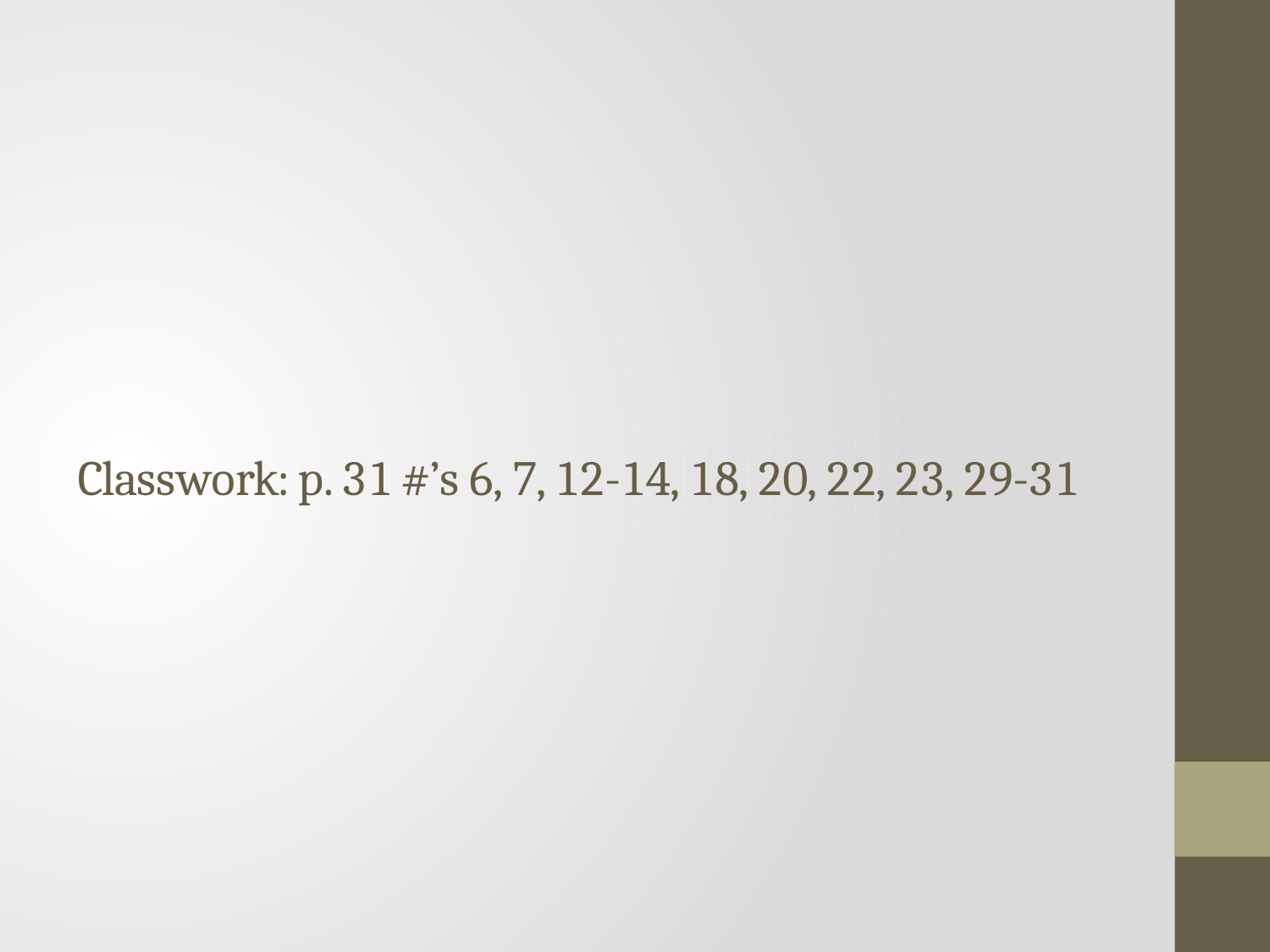

# Classwork: p. 31 #’s 6, 7, 12-14, 18, 20, 22, 23, 29-31